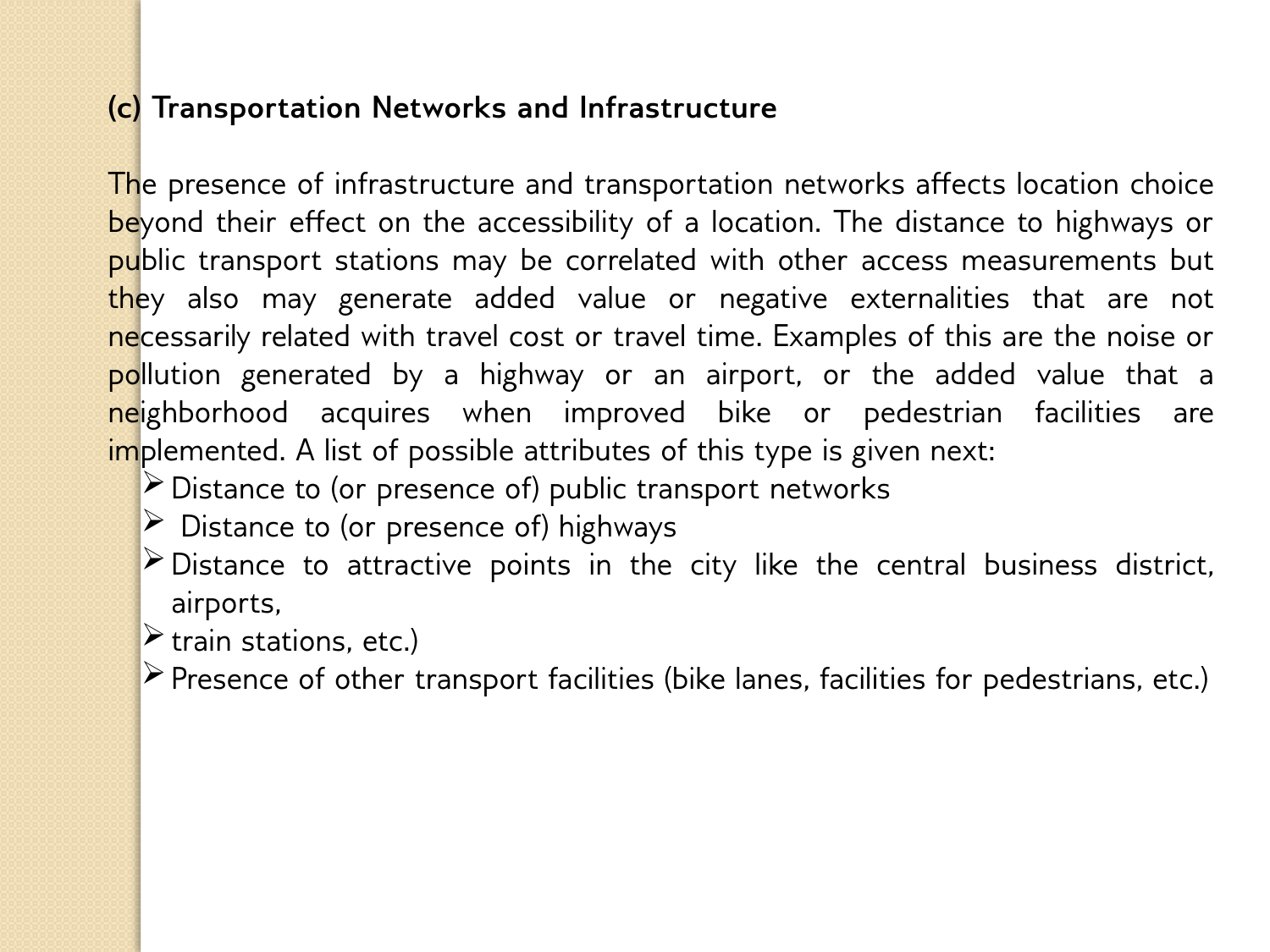

(c) Transportation Networks and Infrastructure

The presence of infrastructure and transportation networks affects location choice beyond their effect on the accessibility of a location. The distance to highways or public transport stations may be correlated with other access measurements but they also may generate added value or negative externalities that are not necessarily related with travel cost or travel time. Examples of this are the noise or pollution generated by a highway or an airport, or the added value that a neighborhood acquires when improved bike or pedestrian facilities are implemented. A list of possible attributes of this type is given next:
Distance to (or presence of) public transport networks
 Distance to (or presence of) highways
Distance to attractive points in the city like the central business district, airports,
train stations, etc.)
Presence of other transport facilities (bike lanes, facilities for pedestrians, etc.)